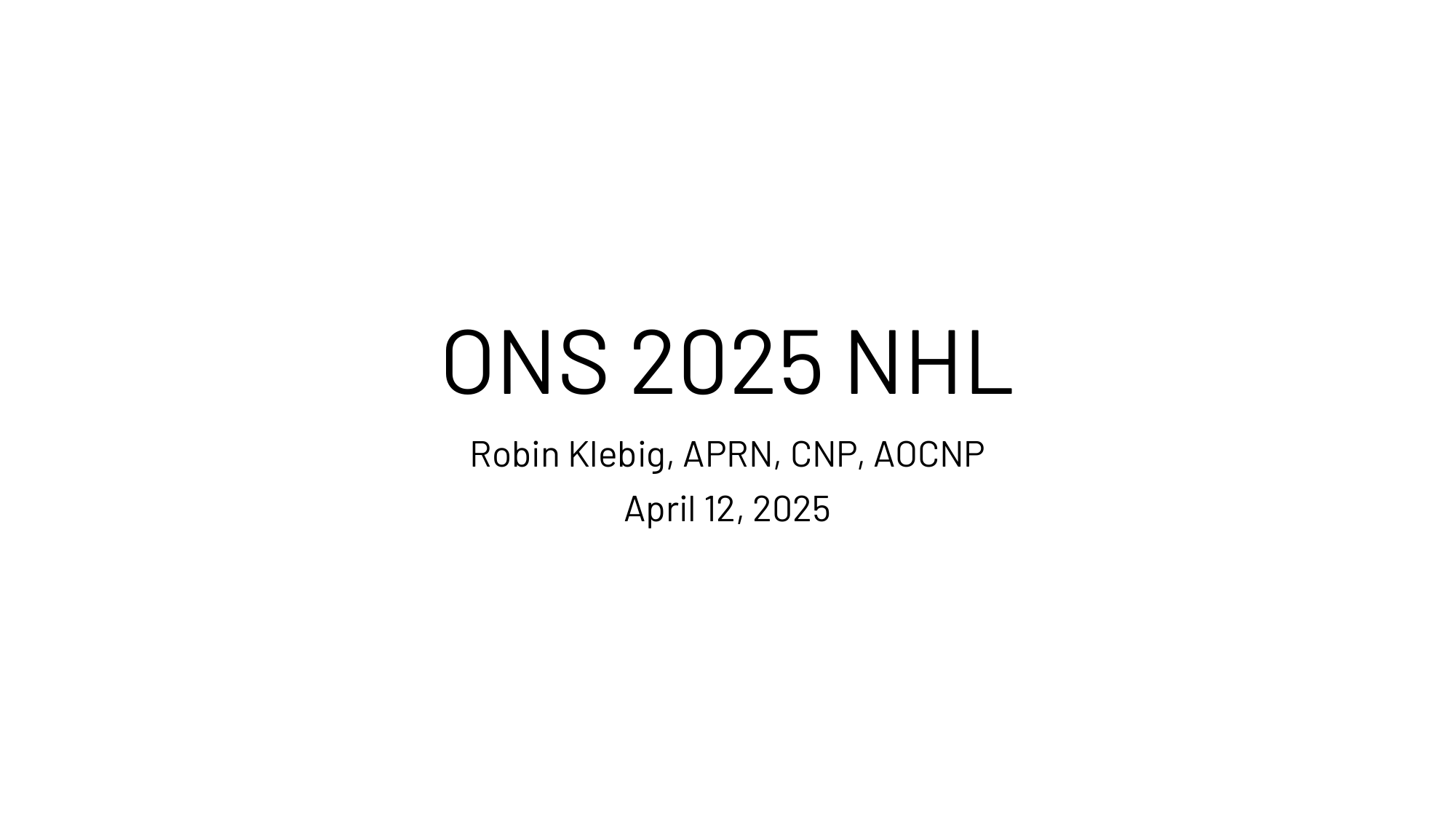

# ONS 2025 NHL
Robin Klebig, APRN, CNP, AOCNP
April 12, 2025